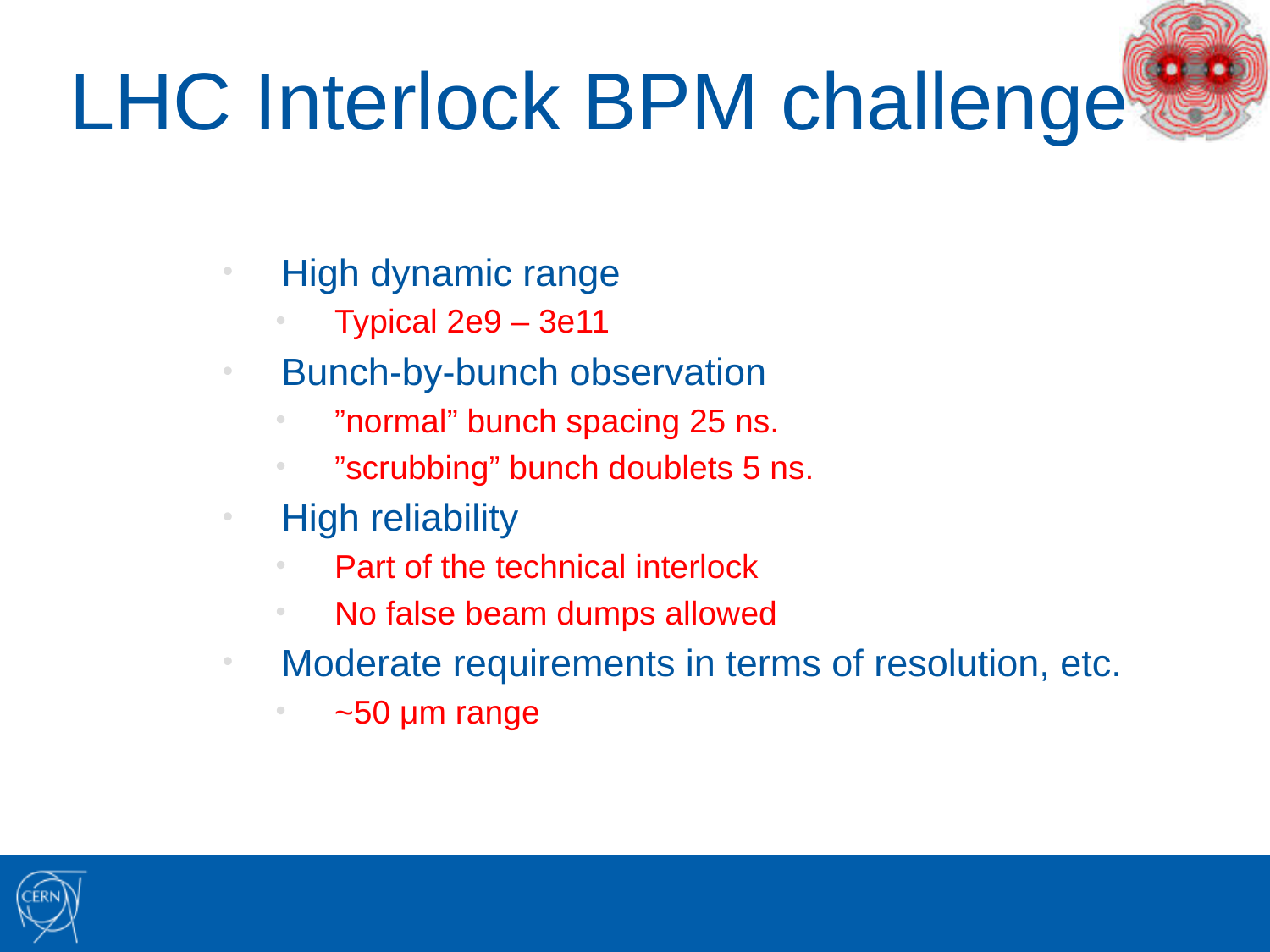

# LHC Interlock BPM challenge
High dynamic range
Typical 2e9 – 3e11
Bunch-by-bunch observation
”normal” bunch spacing 25 ns.
”scrubbing” bunch doublets 5 ns.
High reliability
Part of the technical interlock
No false beam dumps allowed
Moderate requirements in terms of resolution, etc.
~50 μm range